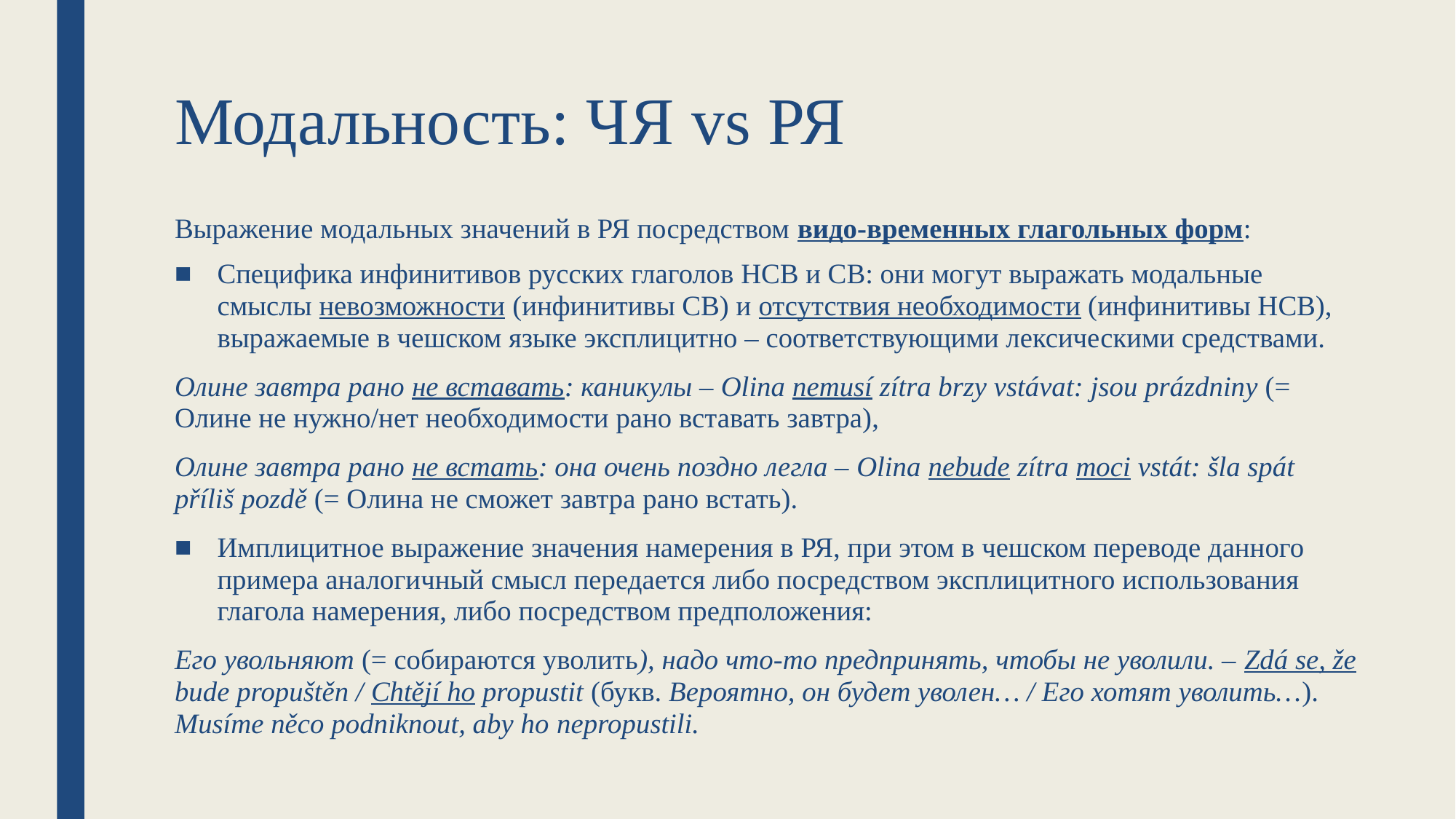

является универсальной категорией языка и

обязательным конституирующим признаком любого высказывания.
является универсальной категорией языка и

обязательным конституирующим признаком любого высказывания.
# Модальность: ЧЯ vs РЯ
Выражение модальных значений в РЯ посредством видо-временных глагольных форм:
Специфика инфинитивов русских глаголов НСВ и СВ: они могут выражать модальные смыслы невозможности (инфинитивы СВ) и отсутствия необходимости (инфинитивы НСВ), выражаемые в чешском языке эксплицитно – соответствующими лексическими средствами.
Олине завтра рано не вставать: каникулы – Olina nemusí zítra brzy vstávat: jsou prázdniny (= Олине не нужно/нет необходимости рано вставать завтра),
Олине завтра рано не встать: она очень поздно легла – Olina nebude zítra moci vstát: šla spát příliš pozdě (= Олина не сможет завтра рано встать).
Имплицитное выражение значения намерения в РЯ, при этом в чешском переводе данного примера аналогичный смысл передается либо посредством эксплицитного использования глагола намерения, либо посредством предположения:
Его увольняют (= собираются уволить), надо что-то предпринять, чтобы не уволили. – Zdá se, že bude propuštěn / Chtějí ho propustit (букв. Вероятно, он будет уволен… / Его хотят уволить…). Musíme něco podniknout, aby ho nepropustili.